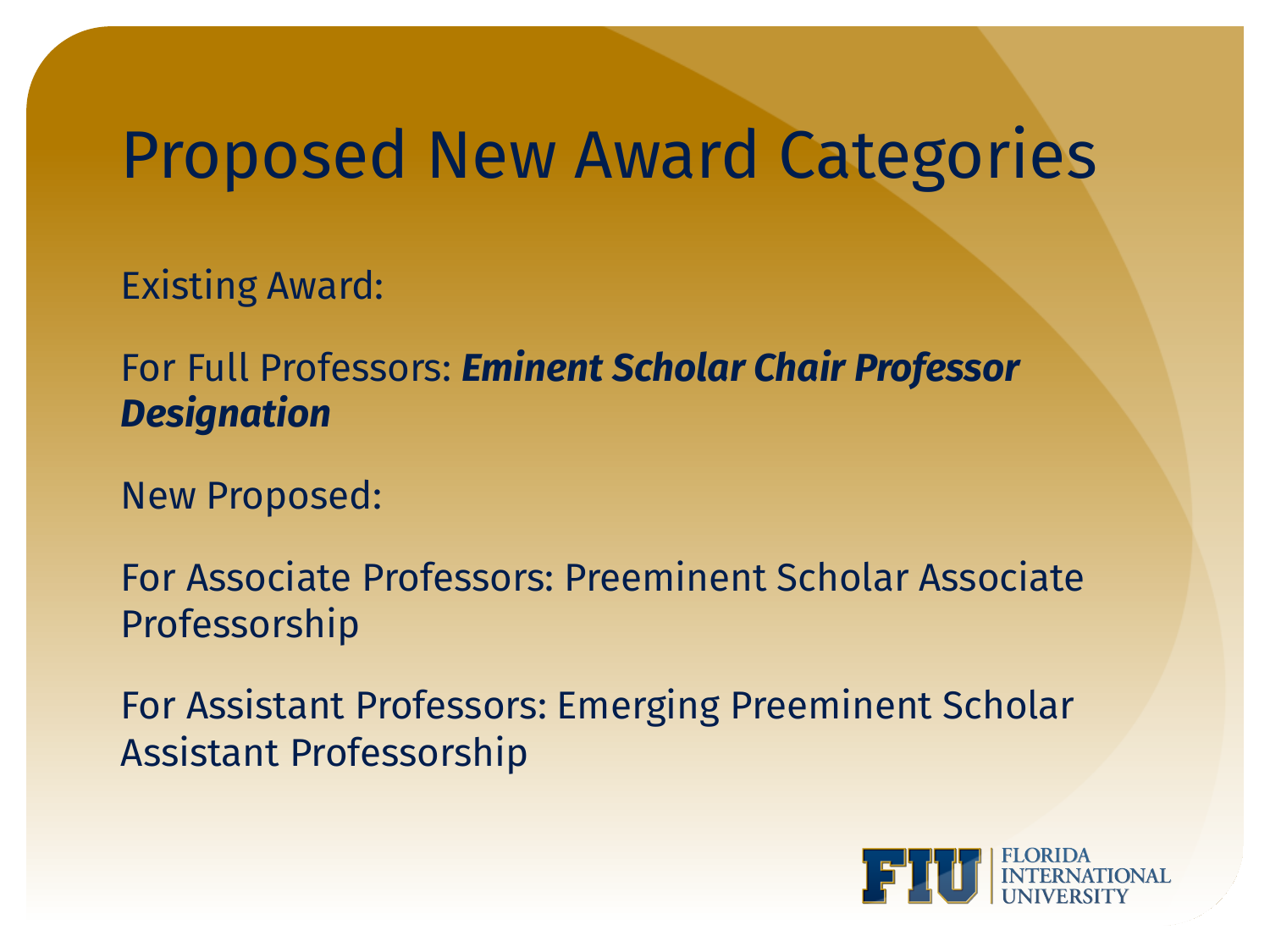

# Proposed New Award Categories
Existing Award:
For Full Professors: Eminent Scholar Chair Professor Designation
New Proposed:
For Associate Professors: Preeminent Scholar Associate Professorship
For Assistant Professors: Emerging Preeminent Scholar Assistant Professorship